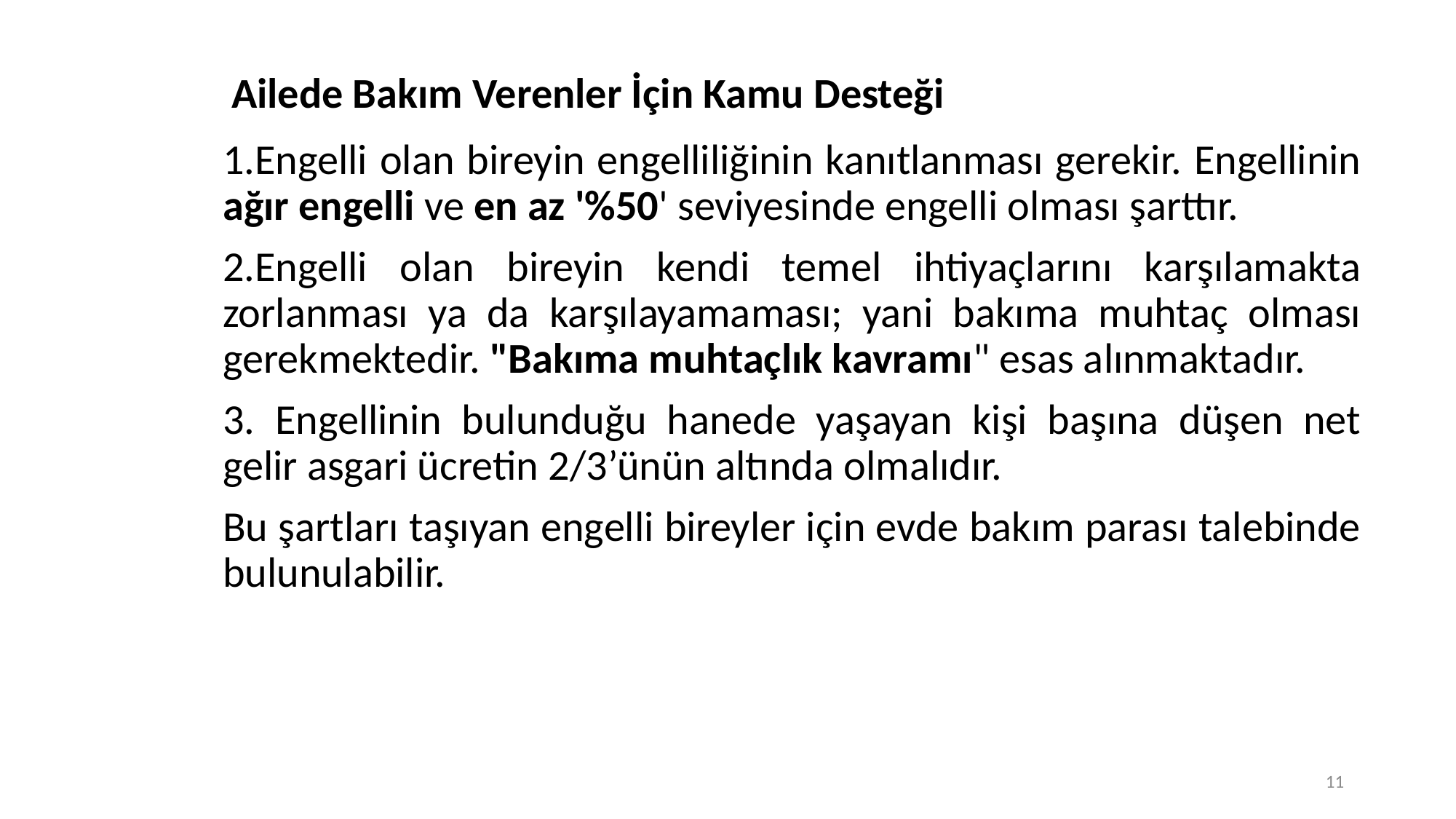

# Ailede Bakım Verenler İçin Kamu Desteği
1.Engelli olan bireyin engelliliğinin kanıtlanması gerekir. Engellinin ağır engelli ve en az '%50' seviyesinde engelli olması şarttır.
2.Engelli olan bireyin kendi temel ihtiyaçlarını karşılamakta zorlanması ya da karşılayamaması; yani bakıma muhtaç olması gerekmektedir. "Bakıma muhtaçlık kavramı" esas alınmaktadır.
3. Engellinin bulunduğu hanede yaşayan kişi başına düşen net gelir asgari ücretin 2/3’ünün altında olmalıdır.
Bu şartları taşıyan engelli bireyler için evde bakım parası talebinde bulunulabilir.

11